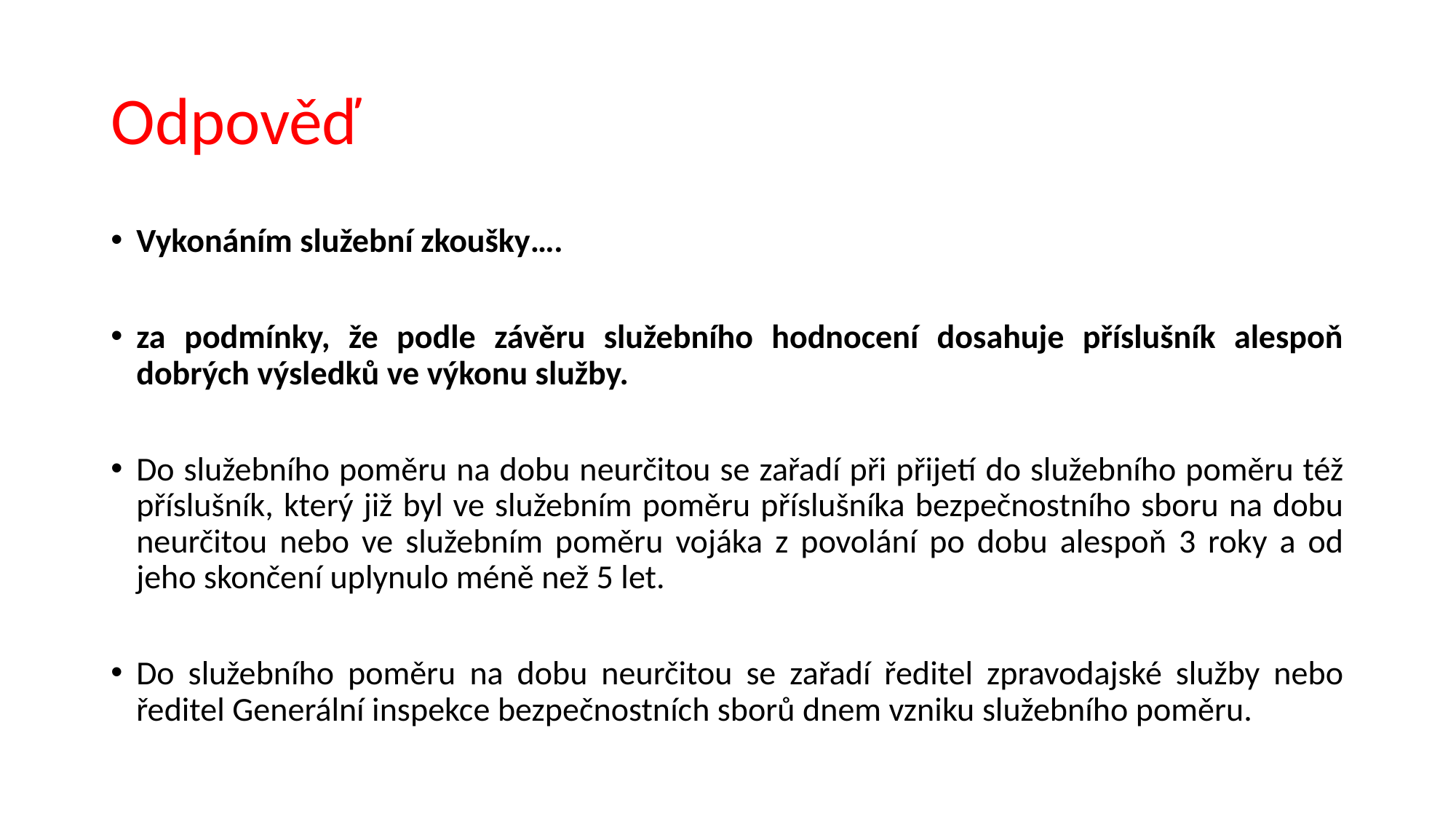

# Odpověď
Vykonáním služební zkoušky….

za podmínky, že podle závěru služebního hodnocení dosahuje příslušník alespoň dobrých výsledků ve výkonu služby.

Do služebního poměru na dobu neurčitou se zařadí při přijetí do služebního poměru též příslušník, který již byl ve služebním poměru příslušníka bezpečnostního sboru na dobu neurčitou nebo ve služebním poměru vojáka z povolání po dobu alespoň 3 roky a od jeho skončení uplynulo méně než 5 let.

Do služebního poměru na dobu neurčitou se zařadí ředitel zpravodajské služby nebo ředitel Generální inspekce bezpečnostních sborů dnem vzniku služebního poměru.